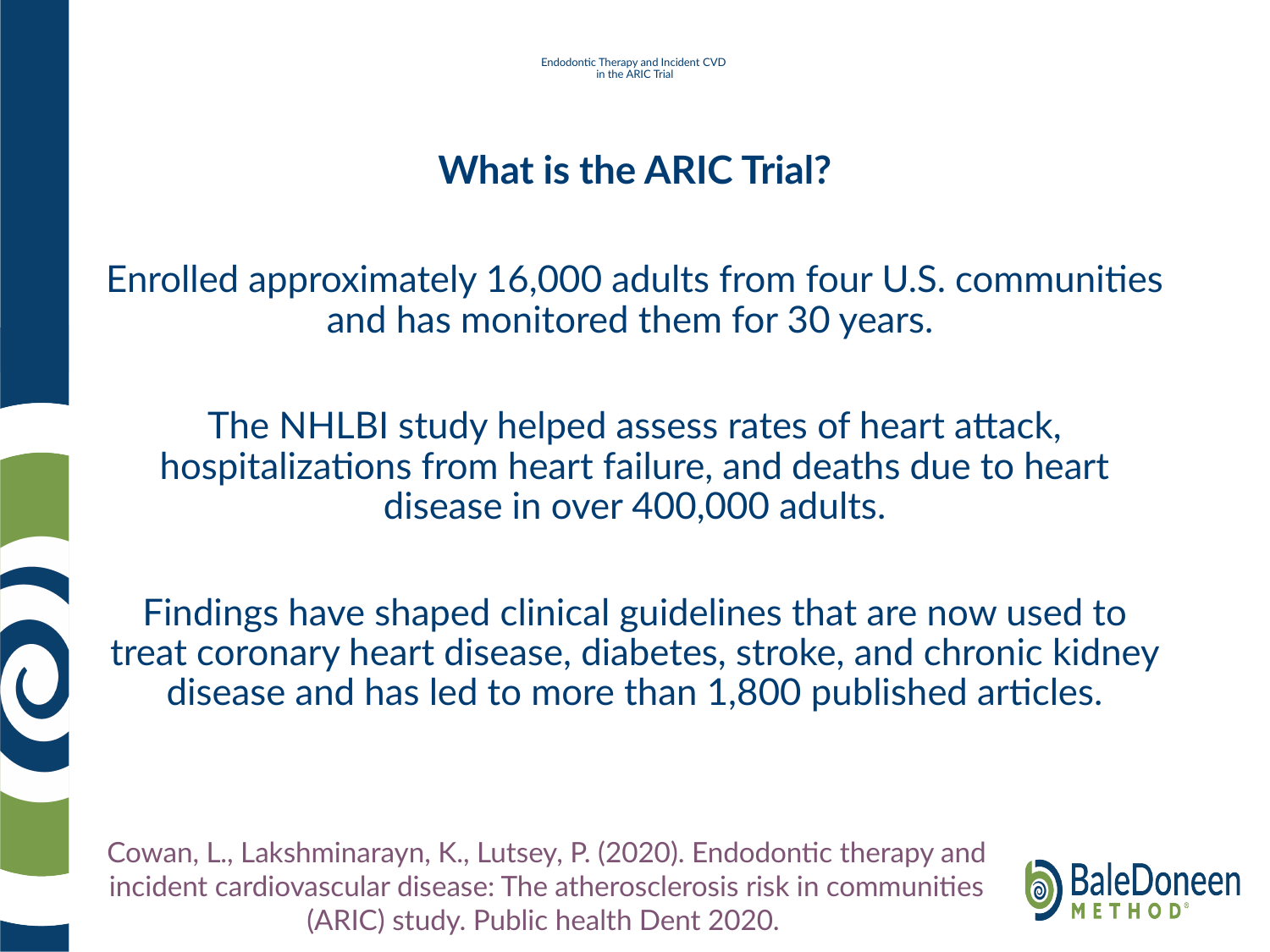

# Endodontic Therapy and Incident CVD in the ARIC Trial
What is the ARIC Trial?

Enrolled approximately 16,000 adults from four U.S. communities and has monitored them for 30 years.

The NHLBI study helped assess rates of heart attack, hospitalizations from heart failure, and deaths due to heart disease in over 400,000 adults.

Findings have shaped clinical guidelines that are now used to treat coronary heart disease, diabetes, stroke, and chronic kidney disease and has led to more than 1,800 published articles.

Cowan, L., Lakshminarayn, K., Lutsey, P. (2020). Endodontic therapy and incident cardiovascular disease: The atherosclerosis risk in communities (ARIC) study. Public health Dent 2020.